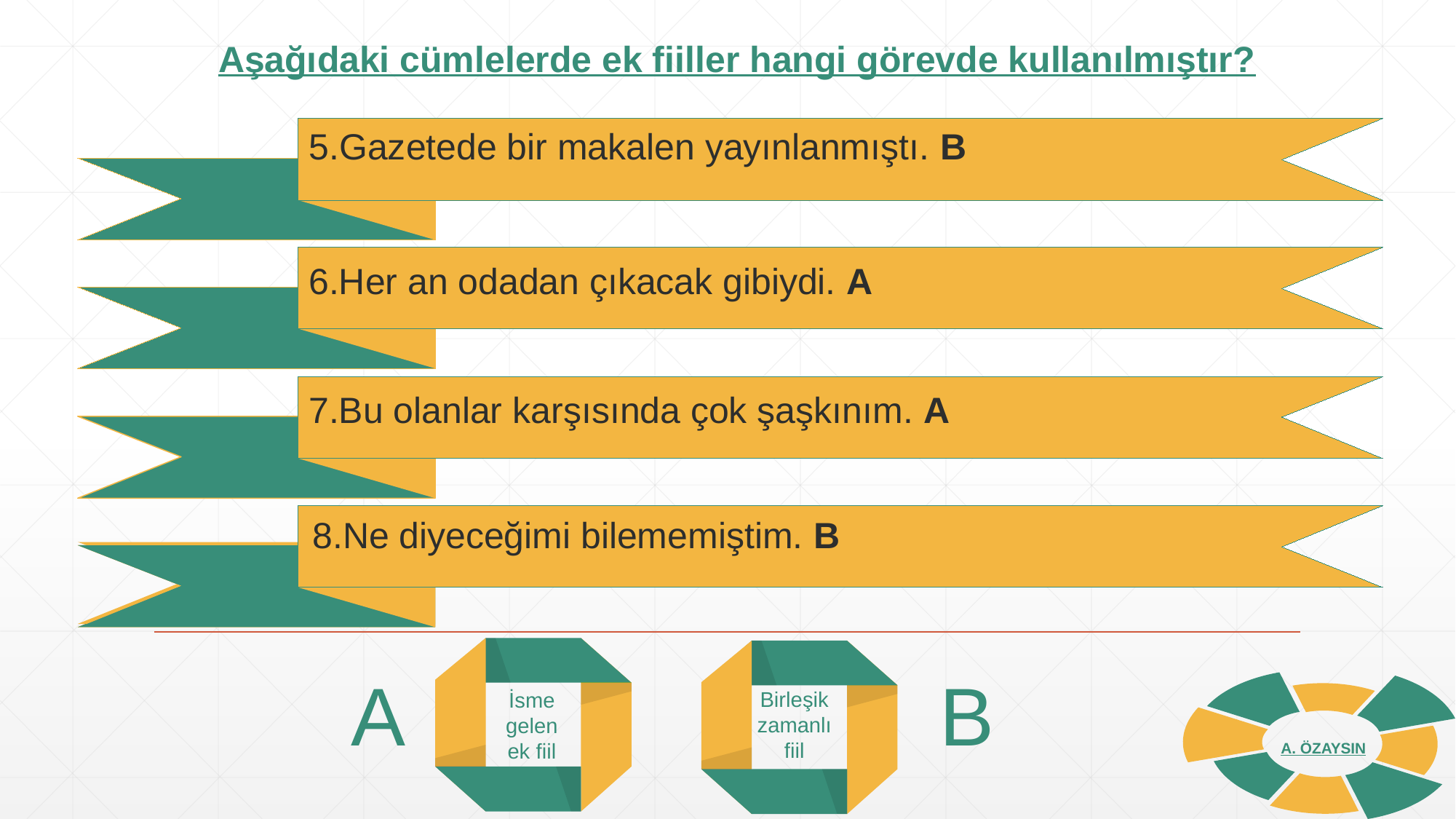

Aşağıdaki cümlelerde ek fiiller hangi görevde kullanılmıştır?

5.Gazetede bir makalen yayınlanmıştı. B

6.Her an odadan çıkacak gibiydi. A
7.Bu olanlar karşısında çok şaşkınım. A
8.Ne diyeceğimi bilememiştim. B

A
B

A. ÖZAYSIN
Birleşik
zamanlı
fiil
İsme gelen ek fiil